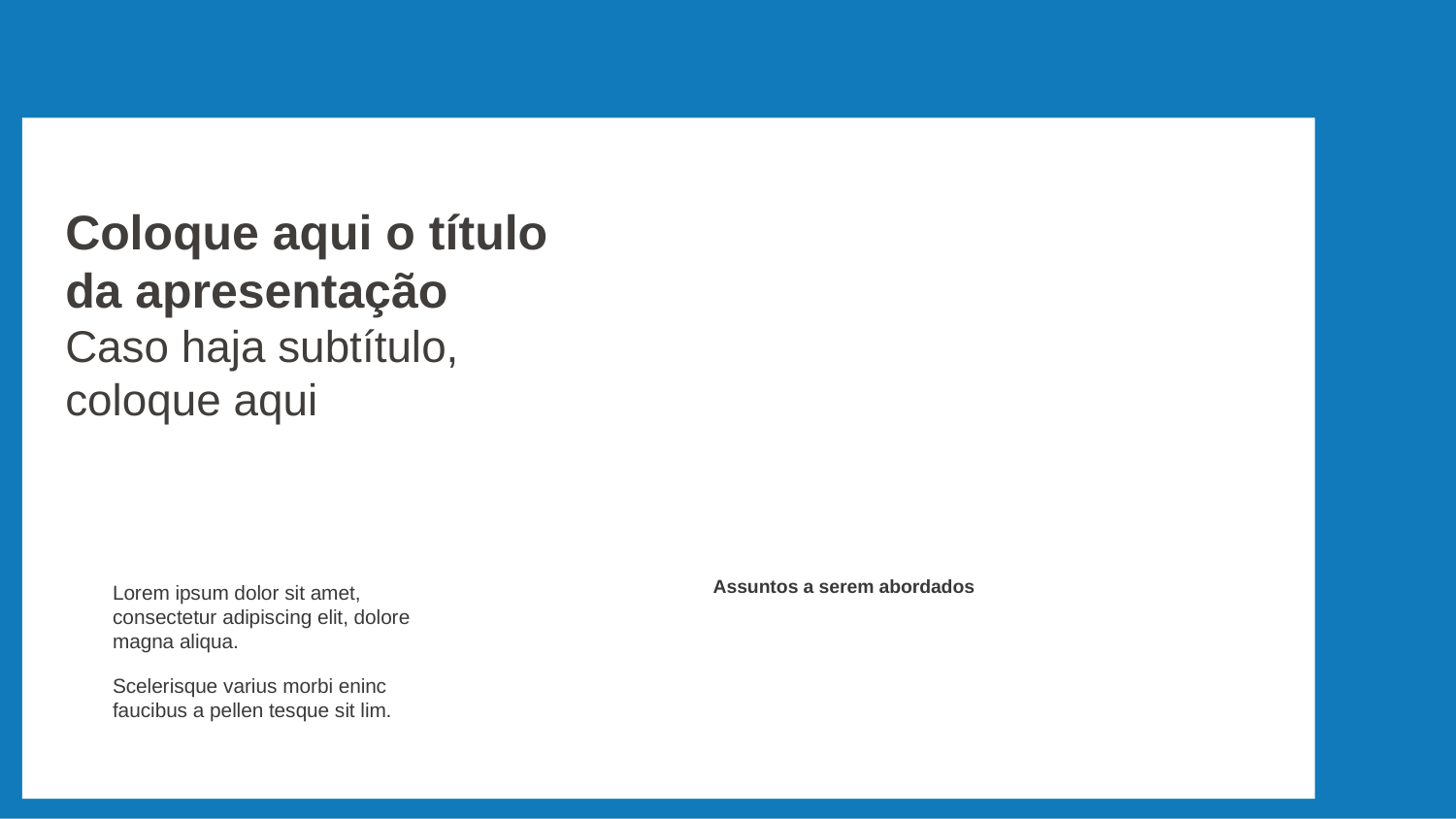

Coloque aqui o título da apresentação
Caso haja subtítulo, coloque aqui
Assuntos a serem abordados
Lorem ipsum dolor sit amet, consectetur adipiscing elit, dolore magna aliqua.
Scelerisque varius morbi eninc faucibus a pellen tesque sit lim.